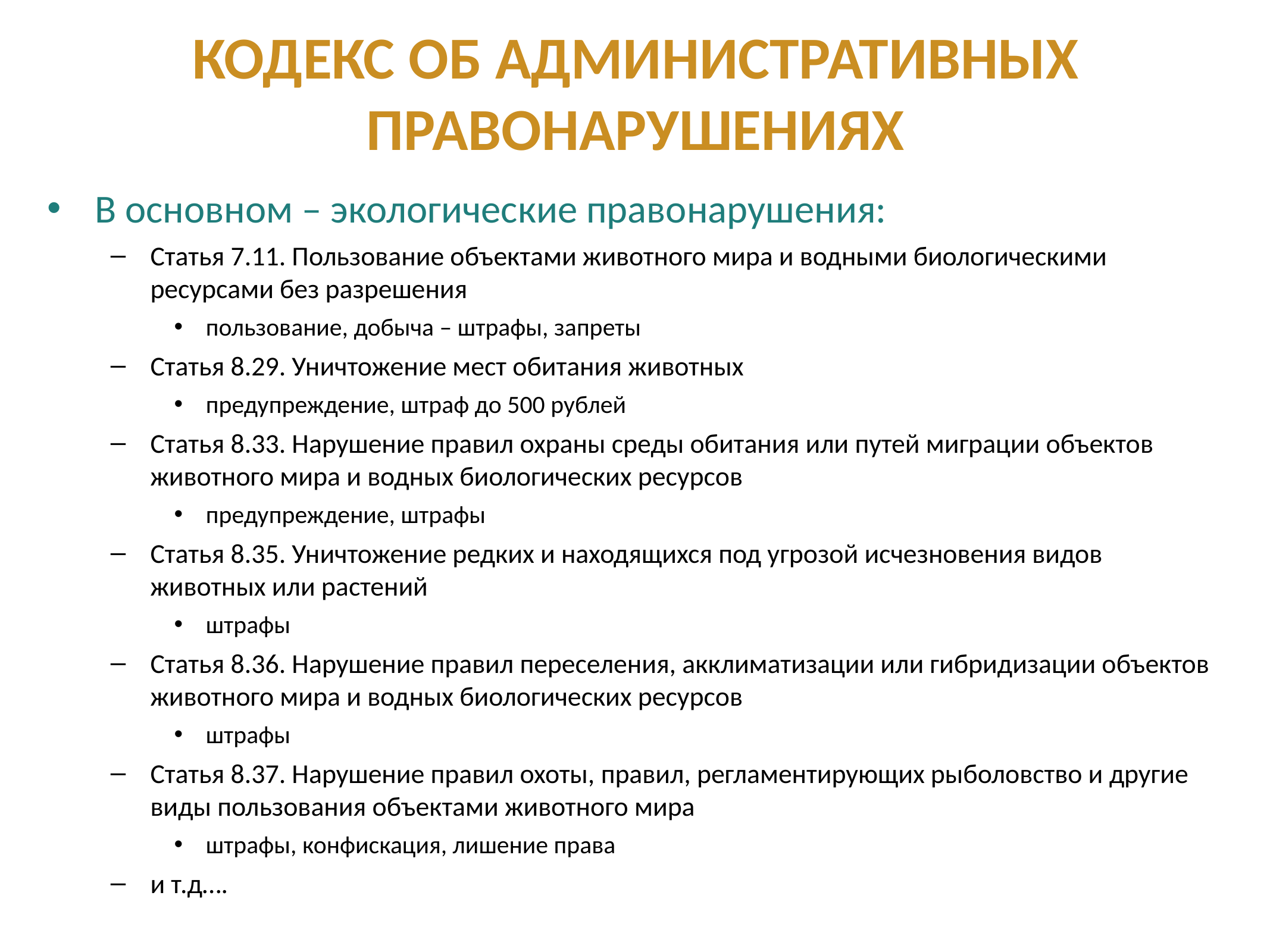

# Кодекс об административных правонарушениях
В основном – экологические правонарушения:
Статья 7.11. Пользование объектами животного мира и водными биологическими ресурсами без разрешения
пользование, добыча – штрафы, запреты
Статья 8.29. Уничтожение мест обитания животных
предупреждение, штраф до 500 рублей
Статья 8.33. Нарушение правил охраны среды обитания или путей миграции объектов животного мира и водных биологических ресурсов
предупреждение, штрафы
Статья 8.35. Уничтожение редких и находящихся под угрозой исчезновения видов животных или растений
штрафы
Статья 8.36. Нарушение правил переселения, акклиматизации или гибридизации объектов животного мира и водных биологических ресурсов
штрафы
Статья 8.37. Нарушение правил охоты, правил, регламентирующих рыболовство и другие виды пользования объектами животного мира
штрафы, конфискация, лишение права
и т.д….